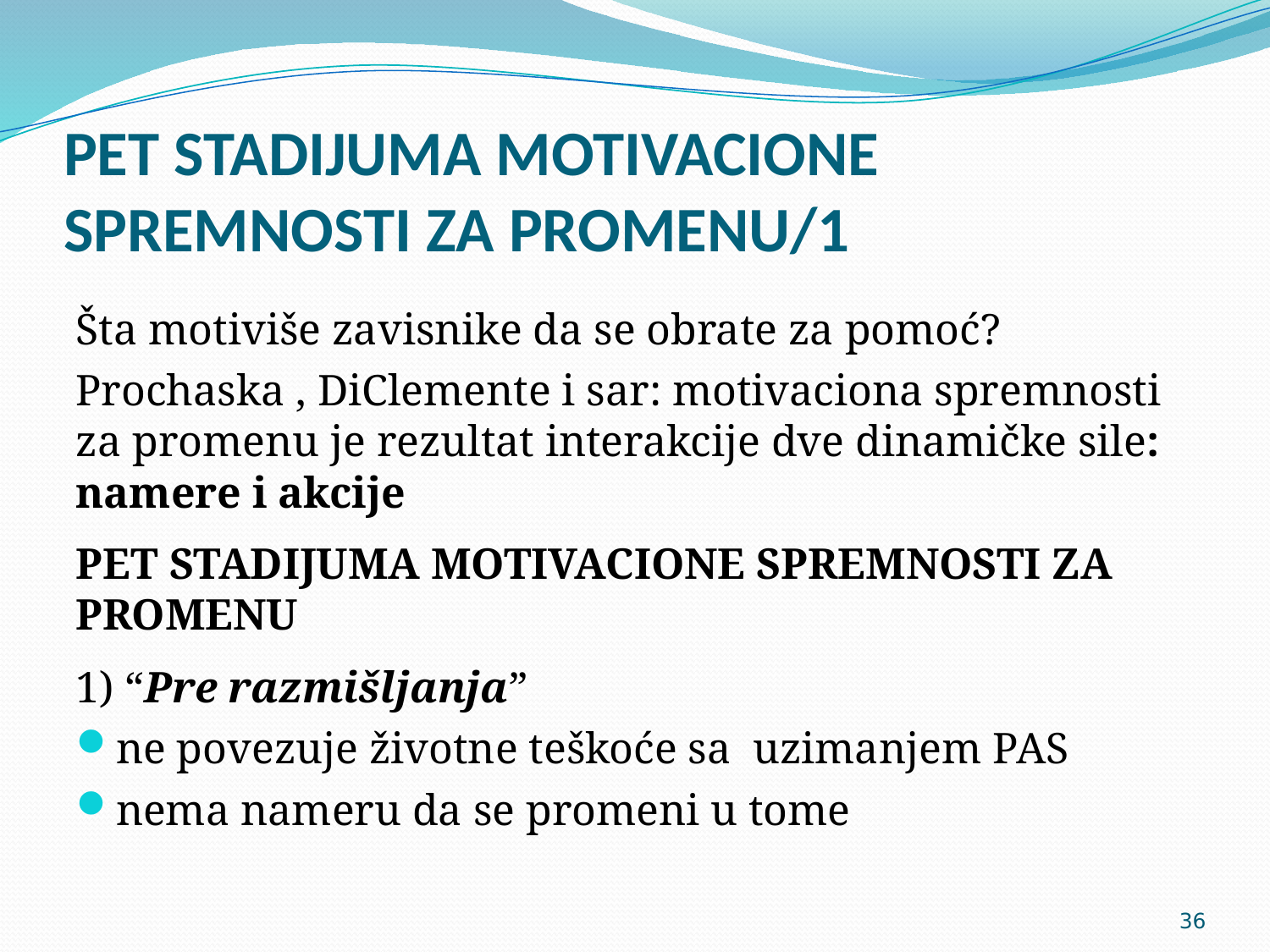

# PET STADIJUMA MOTIVACIONE SPREMNOSTI ZA PROMENU/1
Šta motiviše zavisnike da se obrate za pomoć?
Prochaska , DiClemente i sar: motivaciona spremnosti za promenu je rezultat interakcije dve dinamičke sile: namere i akcije
PET STADIJUMA MOTIVACIONE SPREMNOSTI ZA PROMENU
1) “Pre razmišljanja”
ne povezuje životne teškoće sa  uzimanjem PAS
nema nameru da se promeni u tome

36